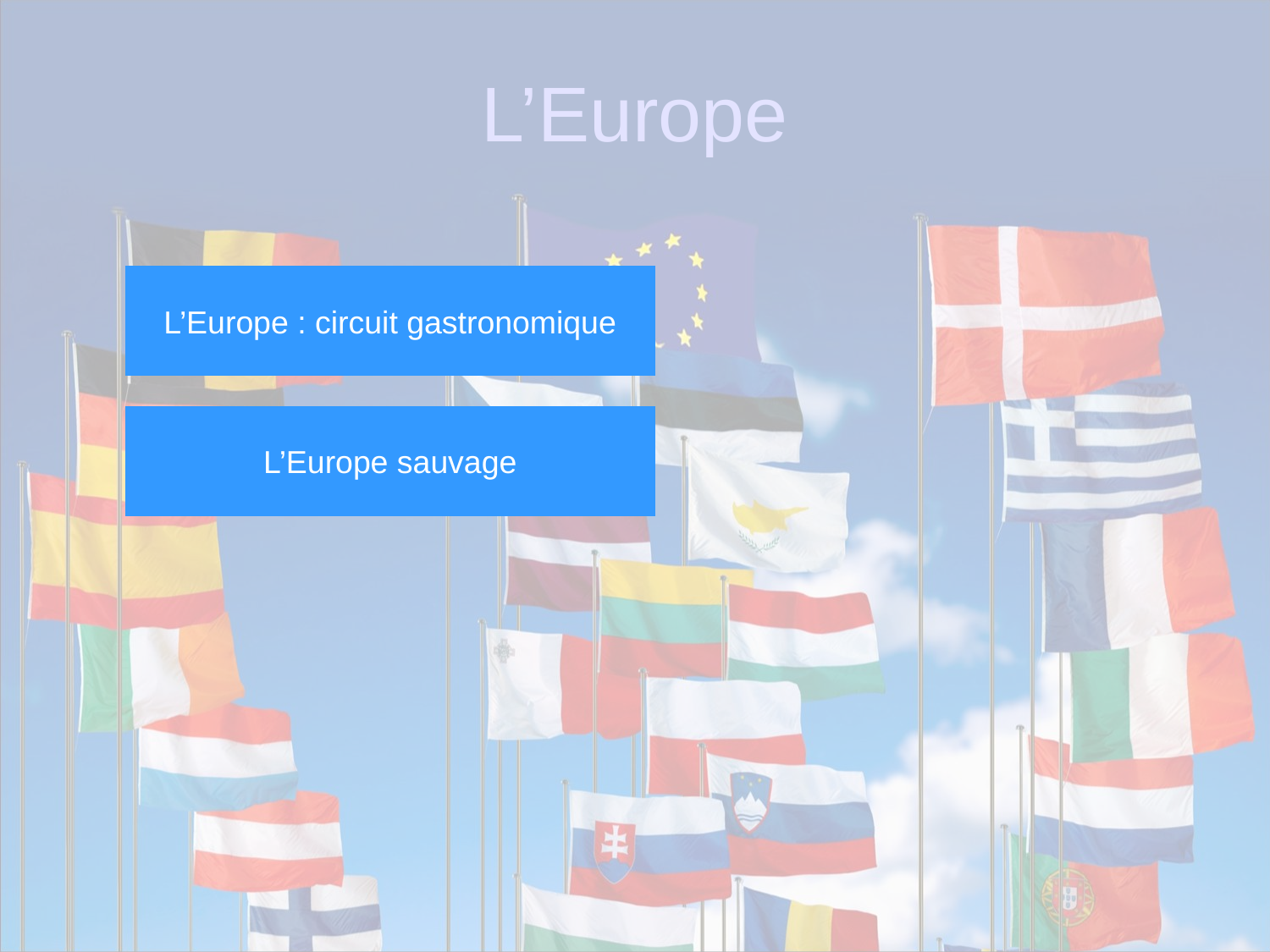

# L’Europe
L’Europe : circuit gastronomique
L’Europe sauvage